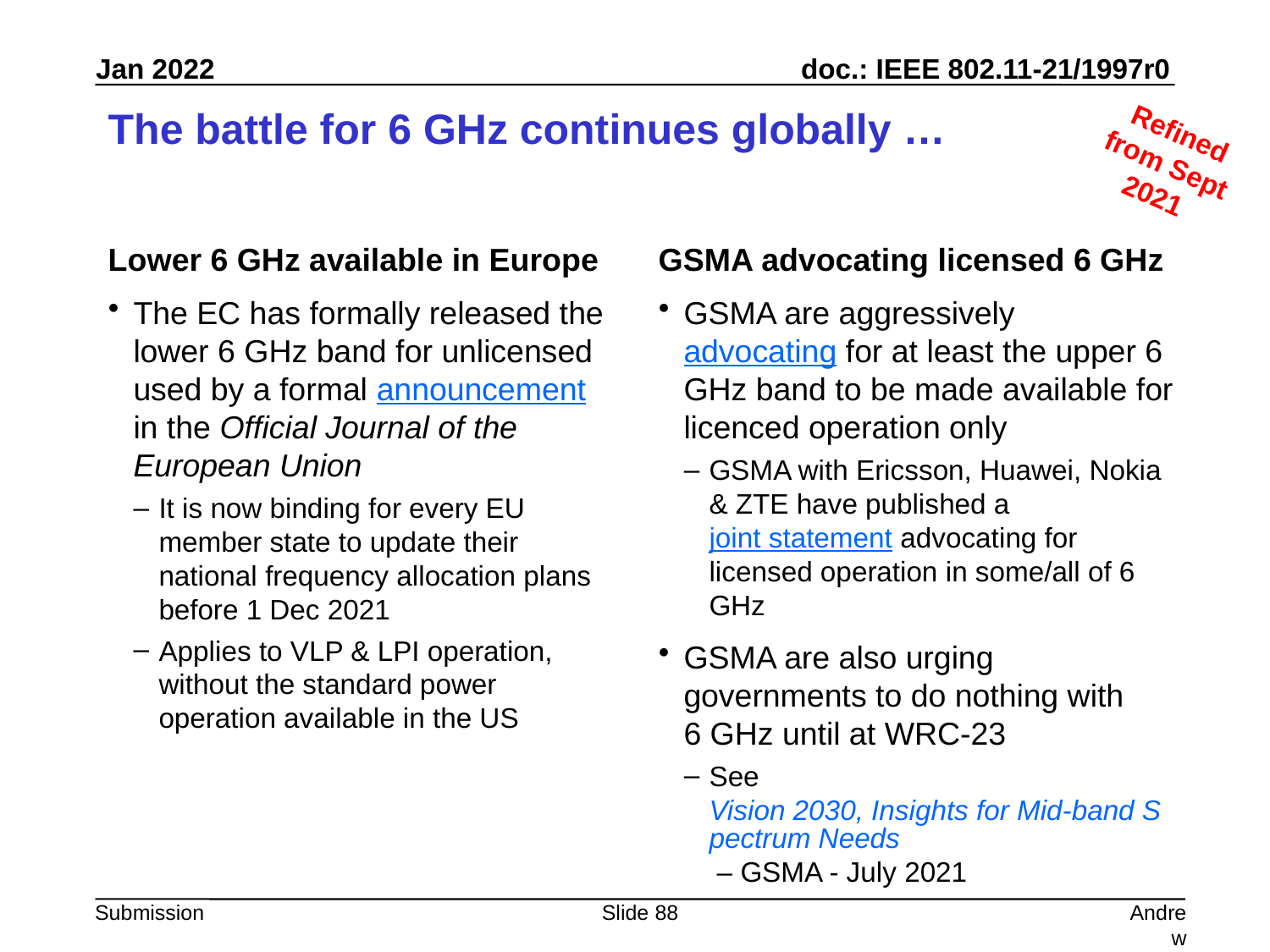

# The battle for 6 GHz continues globally …
Refined from Sept 2021
Lower 6 GHz available in Europe
The EC has formally released the lower 6 GHz band for unlicensed used by a formal announcement in the Official Journal of the European Union
It is now binding for every EU member state to update their national frequency allocation plans before 1 Dec 2021
Applies to VLP & LPI operation, without the standard power operation available in the US

GSMA advocating licensed 6 GHz
GSMA are aggressively advocating for at least the upper 6 GHz band to be made available for licenced operation only
GSMA with Ericsson, Huawei, Nokia & ZTE have published a joint statement advocating for licensed operation in some/all of 6 GHz
GSMA are also urging governments to do nothing with
6 GHz until at WRC-23
See Vision 2030, Insights for Mid-band Spectrum Needs – GSMA - July 2021

Slide 88
Andrew Myles, Cisco